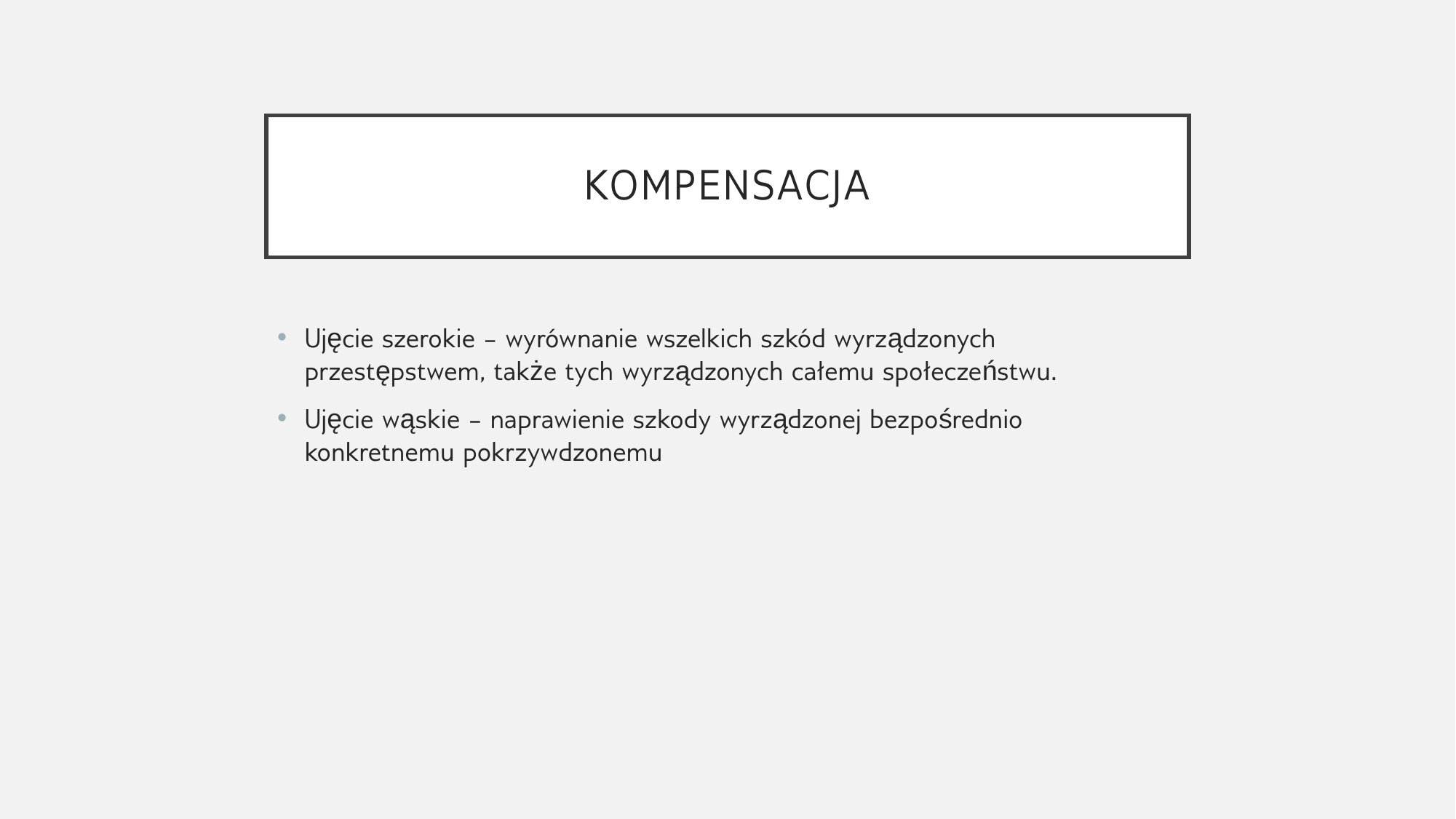

# kompensacja
Ujęcie szerokie – wyrównanie wszelkich szkód wyrządzonych przestępstwem, także tych wyrządzonych całemu społeczeństwu.
Ujęcie wąskie – naprawienie szkody wyrządzonej bezpośrednio konkretnemu pokrzywdzonemu